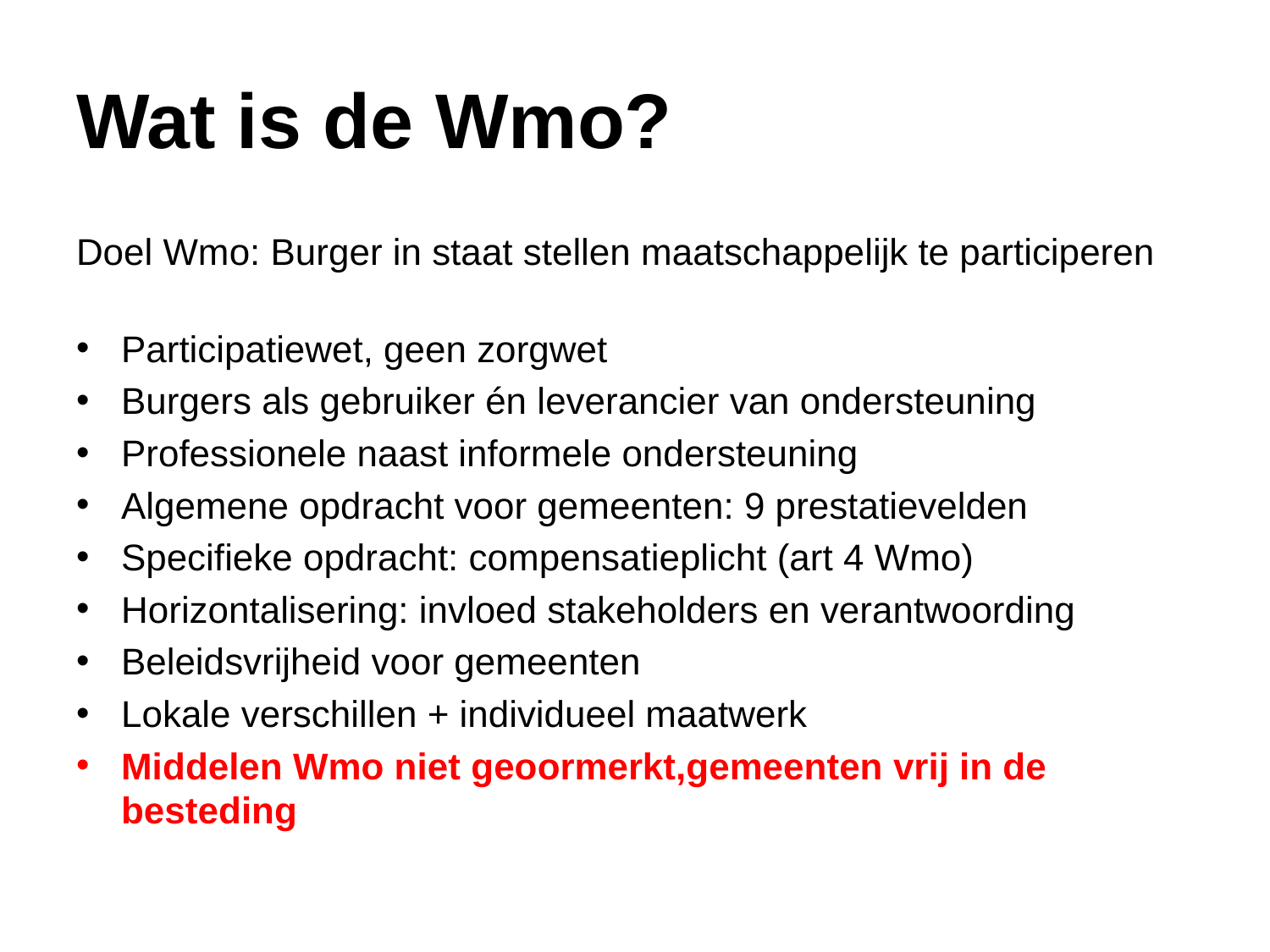

# Wat is de Wmo?
Doel Wmo: Burger in staat stellen maatschappelijk te participeren
Participatiewet, geen zorgwet
Burgers als gebruiker én leverancier van ondersteuning
Professionele naast informele ondersteuning
Algemene opdracht voor gemeenten: 9 prestatievelden
Specifieke opdracht: compensatieplicht (art 4 Wmo)
Horizontalisering: invloed stakeholders en verantwoording
Beleidsvrijheid voor gemeenten
Lokale verschillen + individueel maatwerk
Middelen Wmo niet geoormerkt,gemeenten vrij in de besteding